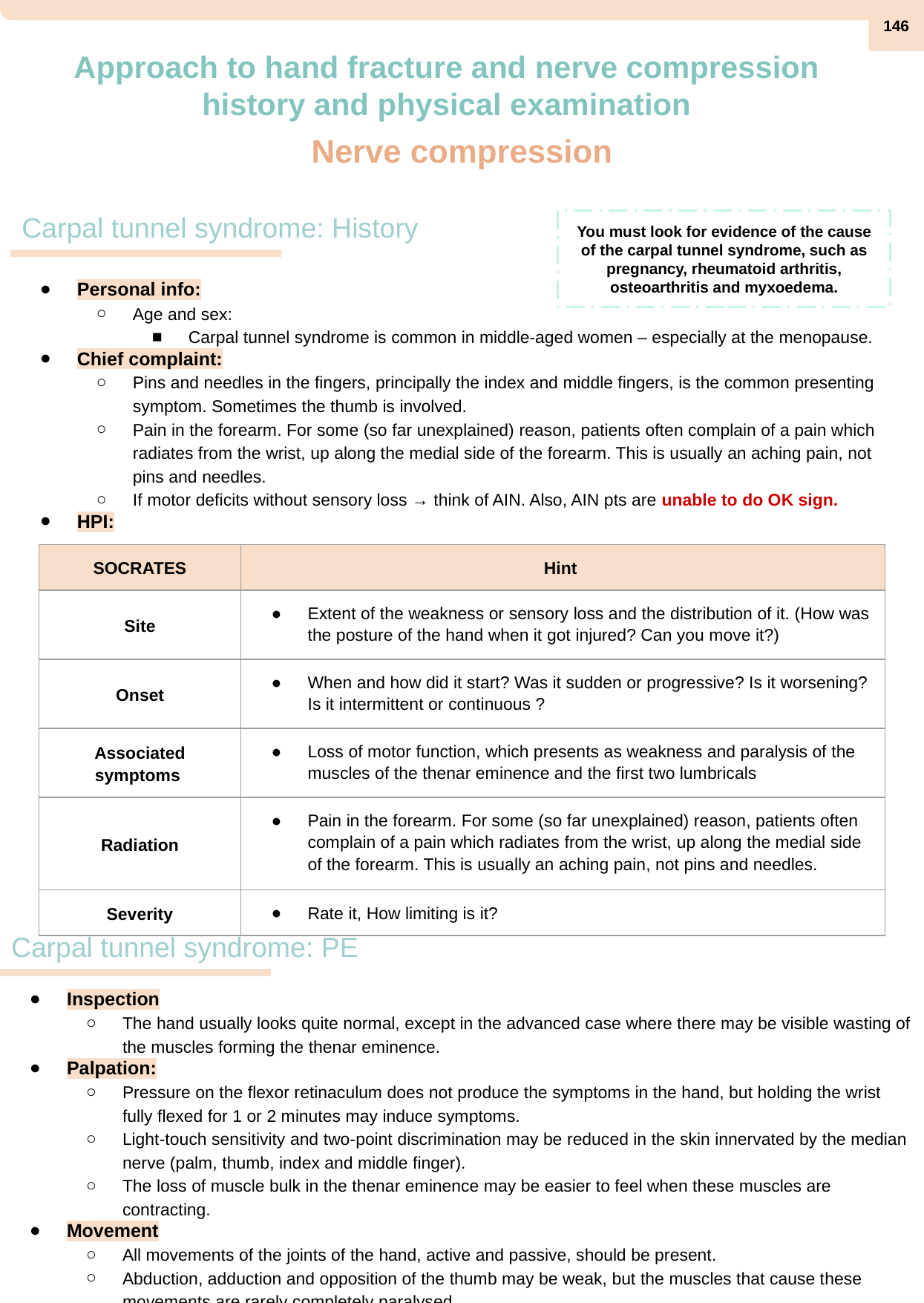

146
Approach to hand fracture and nerve compression history and physical examination
Nerve compression
Carpal tunnel syndrome: History

You must look for evidence of the cause of the carpal tunnel syndrome, such as pregnancy, rheumatoid arthritis, osteoarthritis and myxoedema.
Personal info:
Age and sex:
Carpal tunnel syndrome is common in middle-aged women – especially at the menopause.
Chief complaint:
Pins and needles in the fingers, principally the index and middle fingers, is the common presenting symptom. Sometimes the thumb is involved.
Pain in the forearm. For some (so far unexplained) reason, patients often complain of a pain which radiates from the wrist, up along the medial side of the forearm. This is usually an aching pain, not pins and needles.
If motor deficits without sensory loss → think of AIN. Also, AIN pts are unable to do OK sign.
HPI:
| SOCRATES | Hint |
| --- | --- |
| Site | Extent of the weakness or sensory loss and the distribution of it. (How was the posture of the hand when it got injured? Can you move it?) |
| Onset | When and how did it start? Was it sudden or progressive? Is it worsening? Is it intermittent or continuous ? |
| Associated symptoms | Loss of motor function, which presents as weakness and paralysis of the muscles of the thenar eminence and the first two lumbricals |
| Radiation | Pain in the forearm. For some (so far unexplained) reason, patients often complain of a pain which radiates from the wrist, up along the medial side of the forearm. This is usually an aching pain, not pins and needles. |
| Severity | Rate it, How limiting is it? |
Carpal tunnel syndrome: PE

Inspection
The hand usually looks quite normal, except in the advanced case where there may be visible wasting of the muscles forming the thenar eminence.
Palpation:
Pressure on the flexor retinaculum does not produce the symptoms in the hand, but holding the wrist fully flexed for 1 or 2 minutes may induce symptoms.
Light-touch sensitivity and two-point discrimination may be reduced in the skin innervated by the median nerve (palm, thumb, index and middle finger).
The loss of muscle bulk in the thenar eminence may be easier to feel when these muscles are contracting.
Movement
All movements of the joints of the hand, active and passive, should be present.
Abduction, adduction and opposition of the thumb may be weak, but the muscles that cause these movements are rarely completely paralysed.